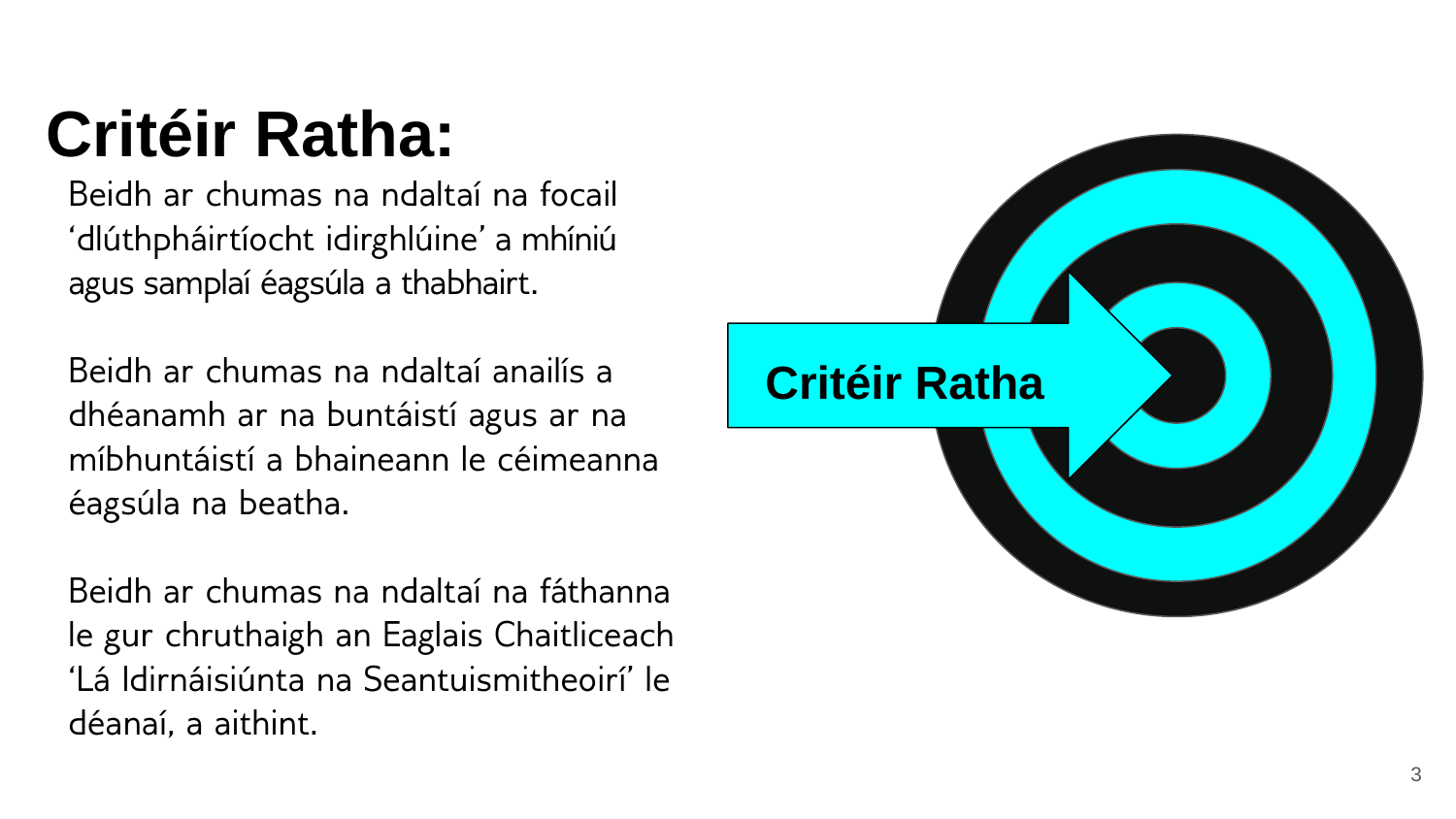

Critéir Ratha:
Beidh ar chumas na ndaltaí na focail ‘dlúthpháirtíocht idirghlúine’ a mhíniú agus samplaí éagsúla a thabhairt.

Beidh ar chumas na ndaltaí anailís a dhéanamh ar na buntáistí agus ar na míbhuntáistí a bhaineann le céimeanna éagsúla na beatha.

Beidh ar chumas na ndaltaí na fáthanna le gur chruthaigh an Eaglais Chaitliceach ‘Lá Idirnáisiúnta na Seantuismitheoirí’ le déanaí, a aithint.

Critéir Ratha
3